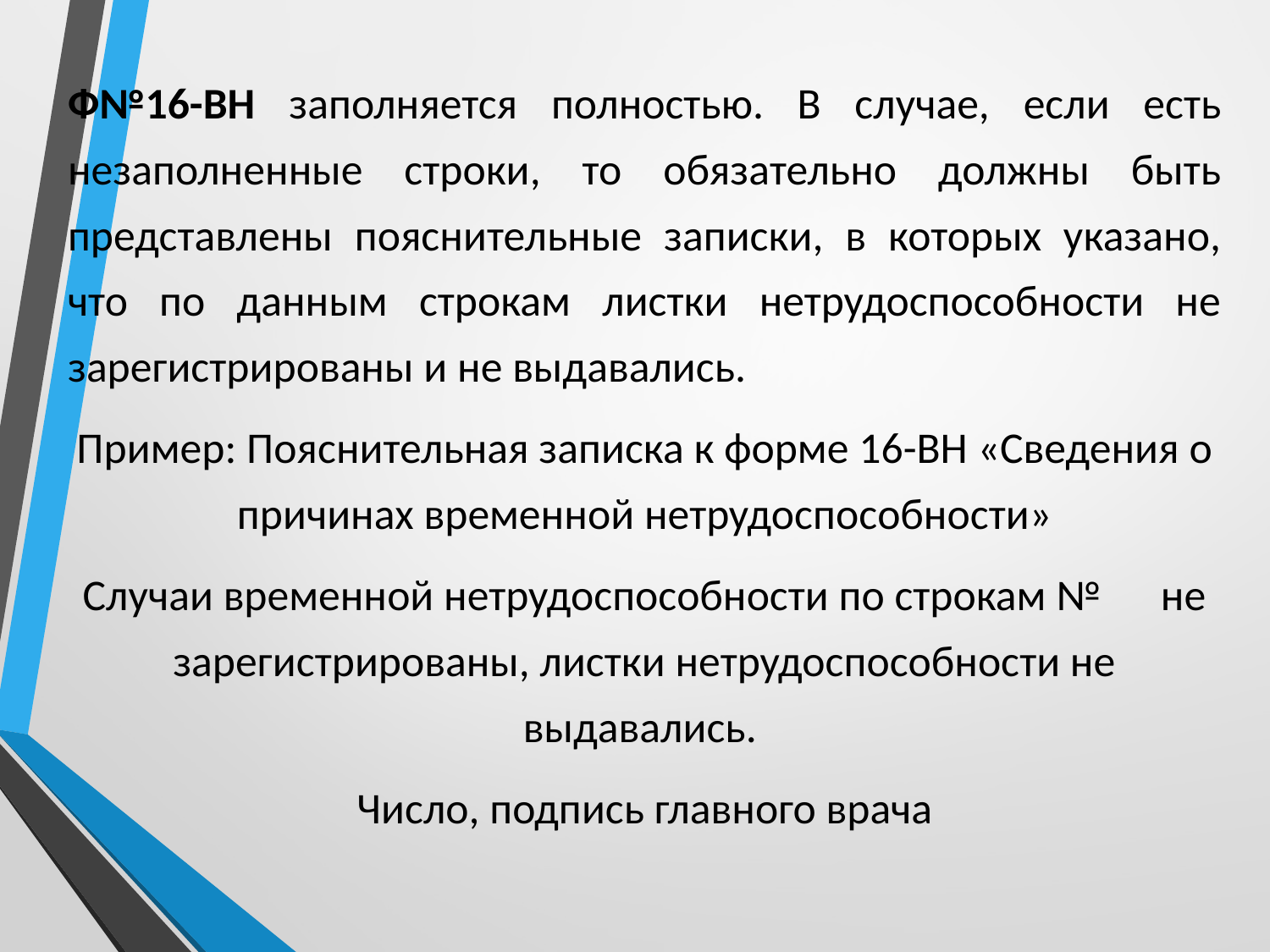

# Ф№16-ВН заполняется полностью. В случае, если есть незаполненные строки, то обязательно должны быть представлены пояснительные записки, в которых указано, что по данным строкам листки нетрудоспособности не зарегистрированы и не выдавались.
Пример: Пояснительная записка к форме 16-ВН «Сведения о причинах временной нетрудоспособности»
Случаи временной нетрудоспособности по строкам №      не зарегистрированы, листки нетрудоспособности не выдавались.
Число, подпись главного врача